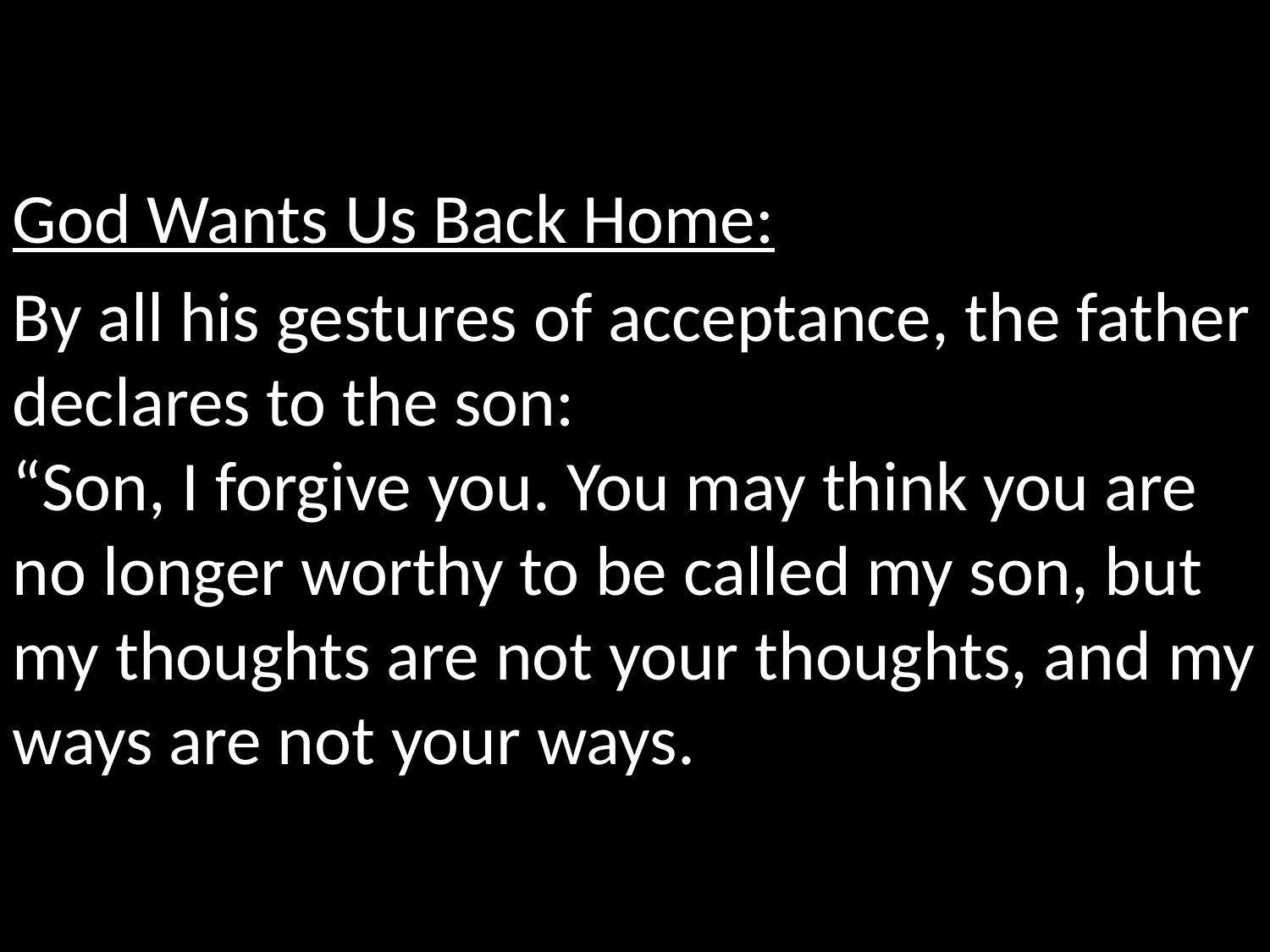

God Wants Us Back Home:
By all his gestures of acceptance, the father declares to the son:
“Son, I forgive you. You may think you are no longer worthy to be called my son, but my thoughts are not your thoughts, and my ways are not your ways.